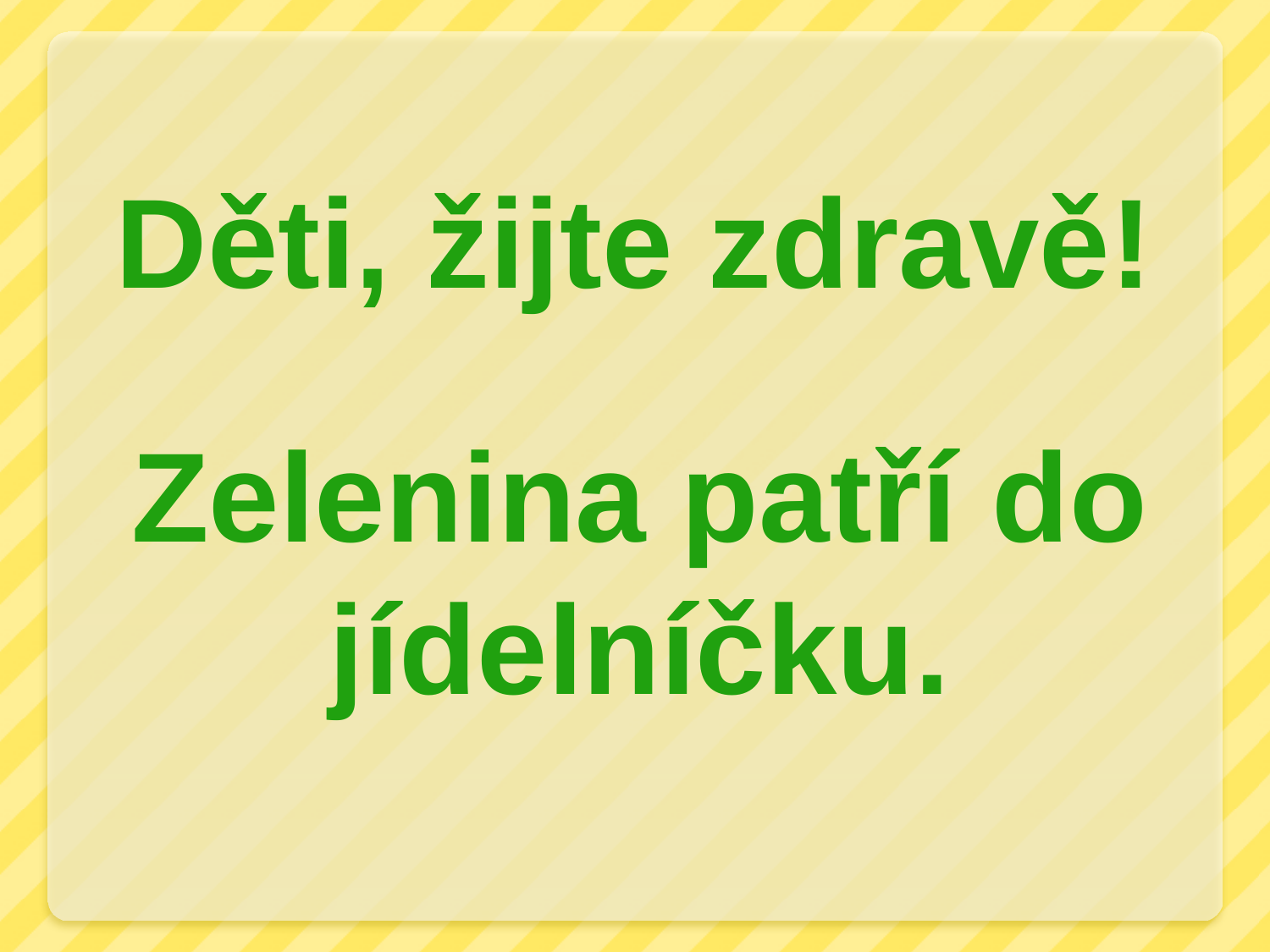

Děti, žijte zdravě!
Zelenina patří do jídelníčku.